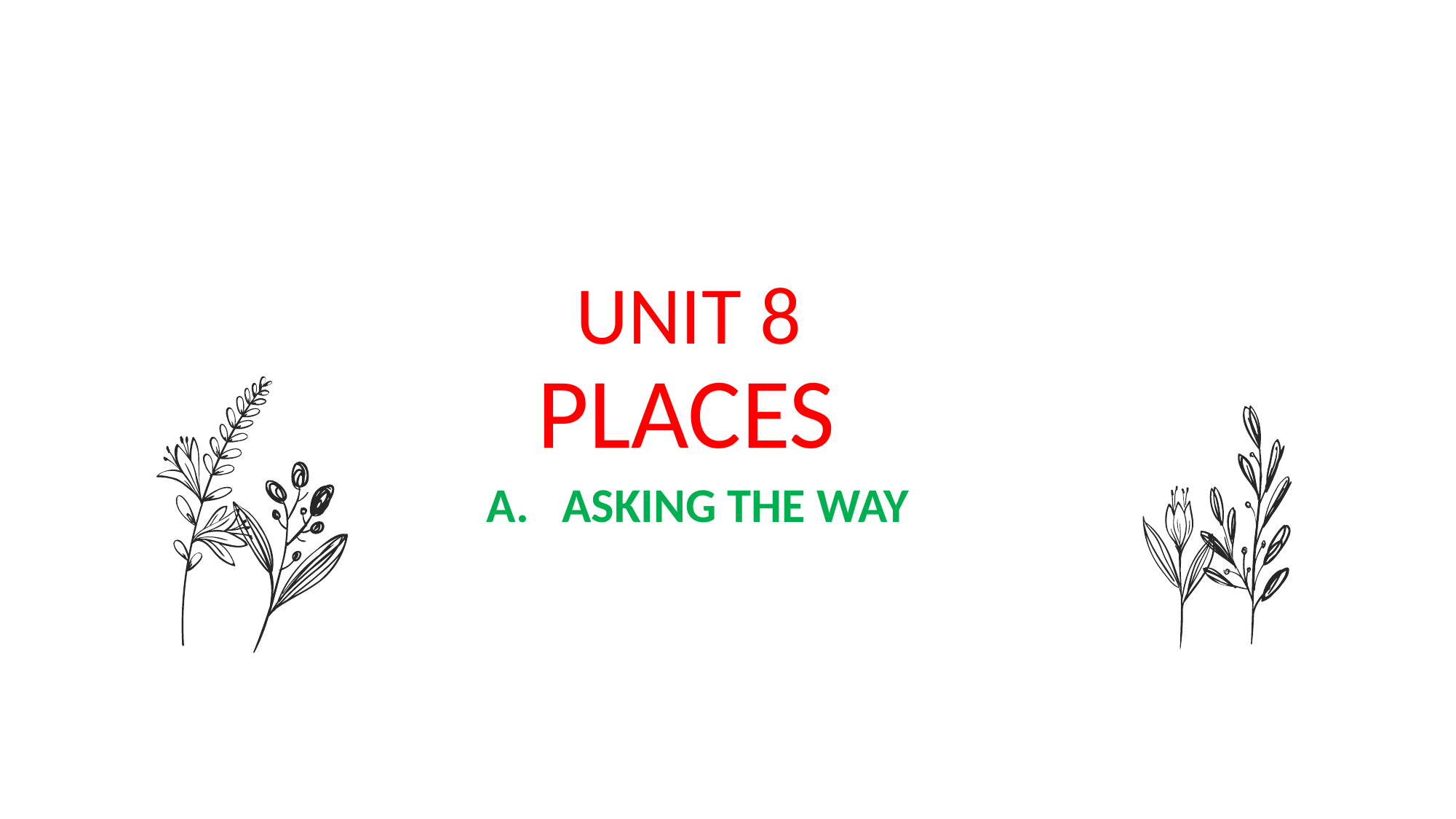

# UNIT 8 PLACES

A.   ASKING THE WAY